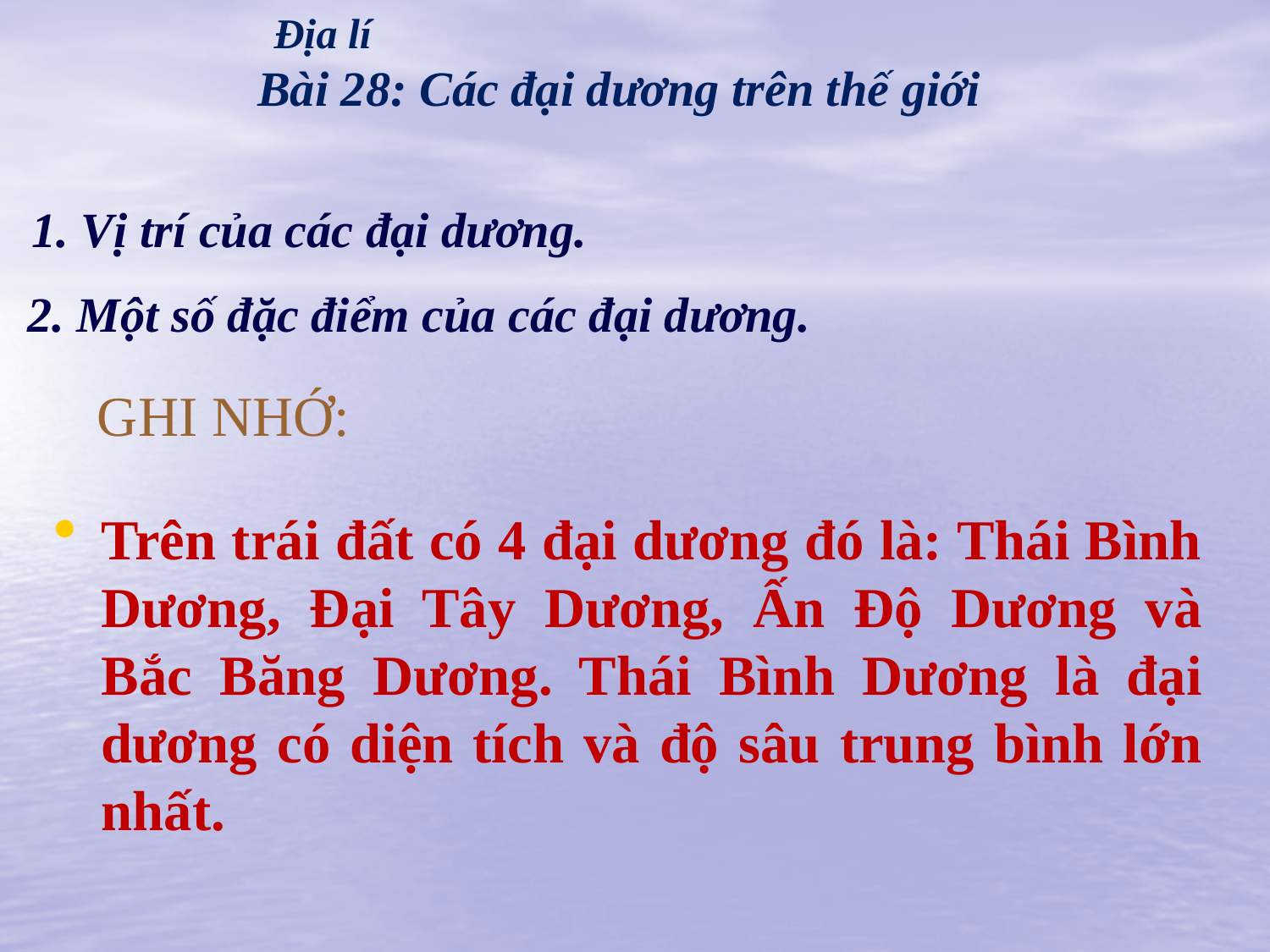

Địa lí                                                         Bài 28: Các đại dương trên thế giới

1. Vị trí của các đại dương.
2. Một số đặc điểm của các đại dương.
# GHI NHỚ:
Trên trái đất có 4 đại dương đó là: Thái Bình Dương, Đại Tây Dương, Ấn Độ Dương và Bắc Băng Dương. Thái Bình Dương là đại dương có diện tích và độ sâu trung bình lớn nhất.